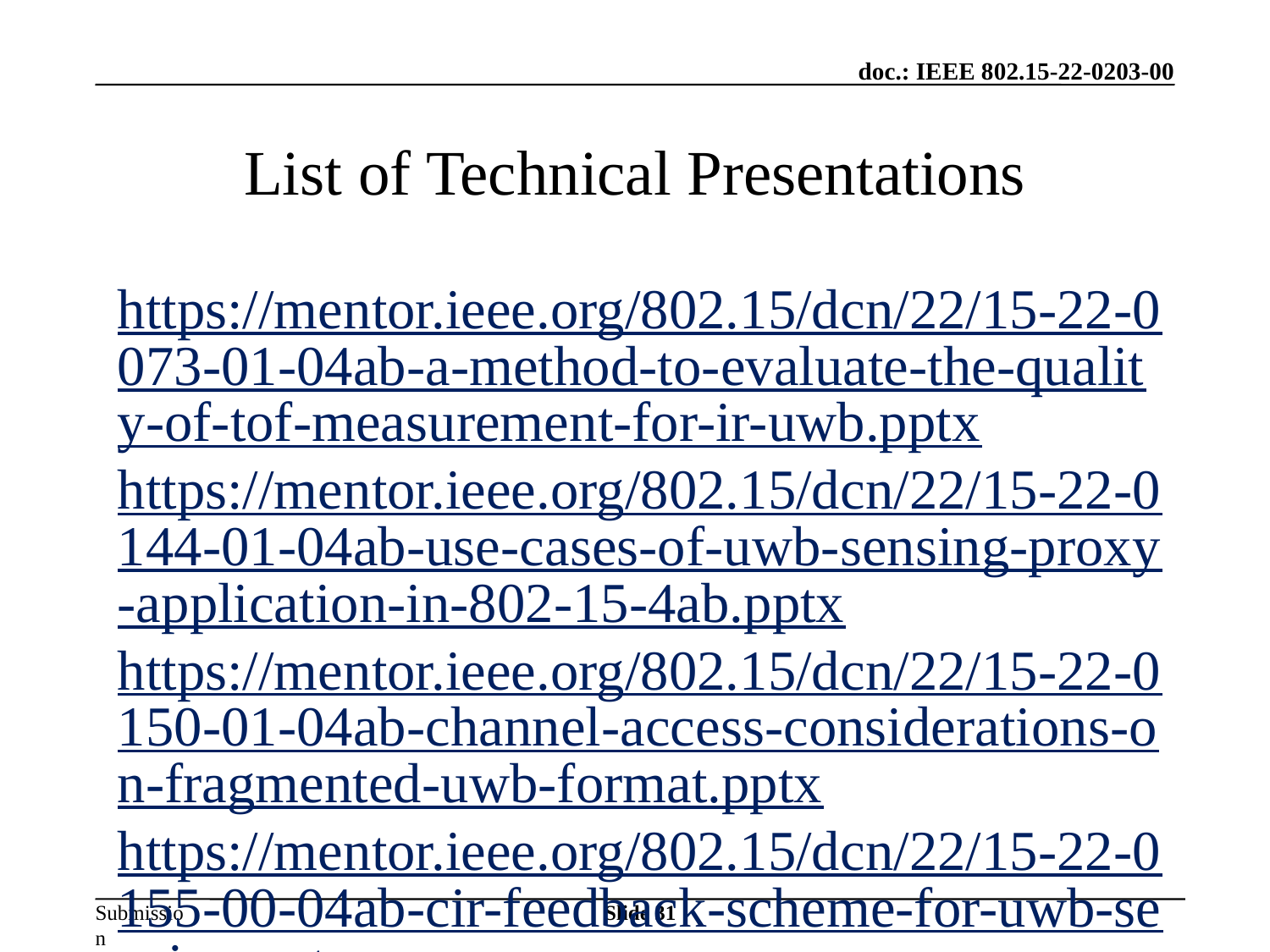

Slide 31
# List of Technical Presentations
https://mentor.ieee.org/802.15/dcn/22/15-22-0073-01-04ab-a-method-to-evaluate-the-quality-of-tof-measurement-for-ir-uwb.pptx
https://mentor.ieee.org/802.15/dcn/22/15-22-0144-01-04ab-use-cases-of-uwb-sensing-proxy-application-in-802-15-4ab.pptx
https://mentor.ieee.org/802.15/dcn/22/15-22-0150-01-04ab-channel-access-considerations-on-fragmented-uwb-format.pptx
https://mentor.ieee.org/802.15/dcn/22/15-22-0155-00-04ab-cir-feedback-scheme-for-uwb-sensing.pptx
https://mentor.ieee.org/802.15/dcn/https://mentor.ieee.org/802.15/dcn/22/15-22-0156-00-04ab-discussion-on-nb-assisted-uwb.pptx
https://mentor.ieee.org/802.15/dcn/22/15-22-0169-00-04ab-measurement-based-ban-channel-model-for-xr-applications-part-ii.pptx
https://mentor.ieee.org/802.15/dcn/22/15-22-0170-00-04ab-discussion-on-uwb-sensing-report.pptx
https://mentor.ieee.org/802.15/dcn/22/15-22-0072-02-04ab-integrity-protection-to-support-secure-ranging-in-ir-uwb.pptx
https://mentor.ieee.org/802.15/dcn/22/15-22-0173-00-04ab-ack-for-data-communication.pptx
https://mentor.ieee.org/802.15/dcn/22/15-22-0174-01-04ab-u-nii-band-status-of-japan-for-consideration-to-nb-assisted-uwb.pptx
https://mentor.ieee.org/802.15/dcn/22/15-22-0175-00-04ab-sensing-device.pptx
https://mentor.ieee.org/802.15/dcn/22/15-22-0177-01-04ab-privacy-issues-in-uwb-sensing.pptx
https://mentor.ieee.org/802.15/dcn/22/15-22-0178-00-04ab-a-novel-channel-sounding-sequence.pptx
https://mentor.ieee.org/802.15/dcn/22/15-22-0179-00-04ab-multiple-transmissions-in-a-ranging-slot.ppt
https://mentor.ieee.org/802.15/dcn/22/15-22-0180-00-04ab-recap-of-narrowband-uwb-coupling-mac.pptx
https://mentor.ieee.org/802.15/dcn/22/15-22-0181-00-04ab-new-data-rates.pptx
https://mentor.ieee.org/802.15/dcn/22/15-22-0192-00-04ab-nba-uwb-technical-framework-proposal.docx
https://mentor.ieee.org/802.15/dcn/22/15-22-0193-00-04ab-tg4ab-drafting-process.docx